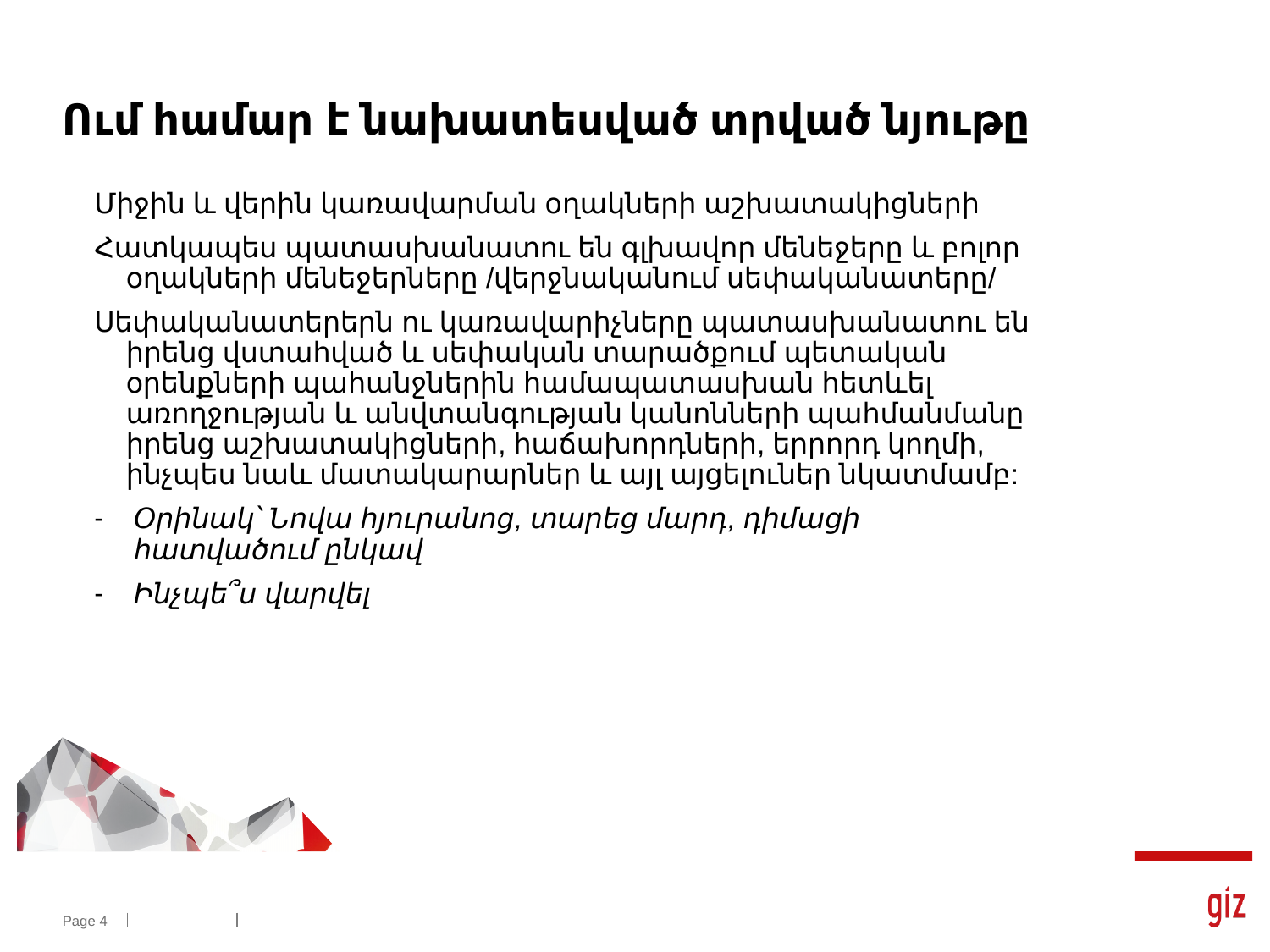

# Ում համար է նախատեսված տրված նյութը
Միջին և վերին կառավարման օղակների աշխատակիցների
Հատկապես պատասխանատու են գլխավոր մենեջերը և բոլոր օղակների մենեջերները /վերջնականում սեփականատերը/
Սեփականատերերն ու կառավարիչները պատասխանատու են իրենց վստահված և սեփական տարածքում պետական օրենքների պահանջներին համապատասխան հետևել առողջության և անվտանգության կանոնների պահմանմանը իրենց աշխատակիցների, հաճախորդների, երրորդ կողմի, ինչպես նաև մատակարարներ և այլ այցելուներ նկատմամբ:
Օրինակ՝ Նովա հյուրանոց, տարեց մարդ, դիմացի հատվածում ընկավ
Ինչպե՞ս վարվել
Page 4